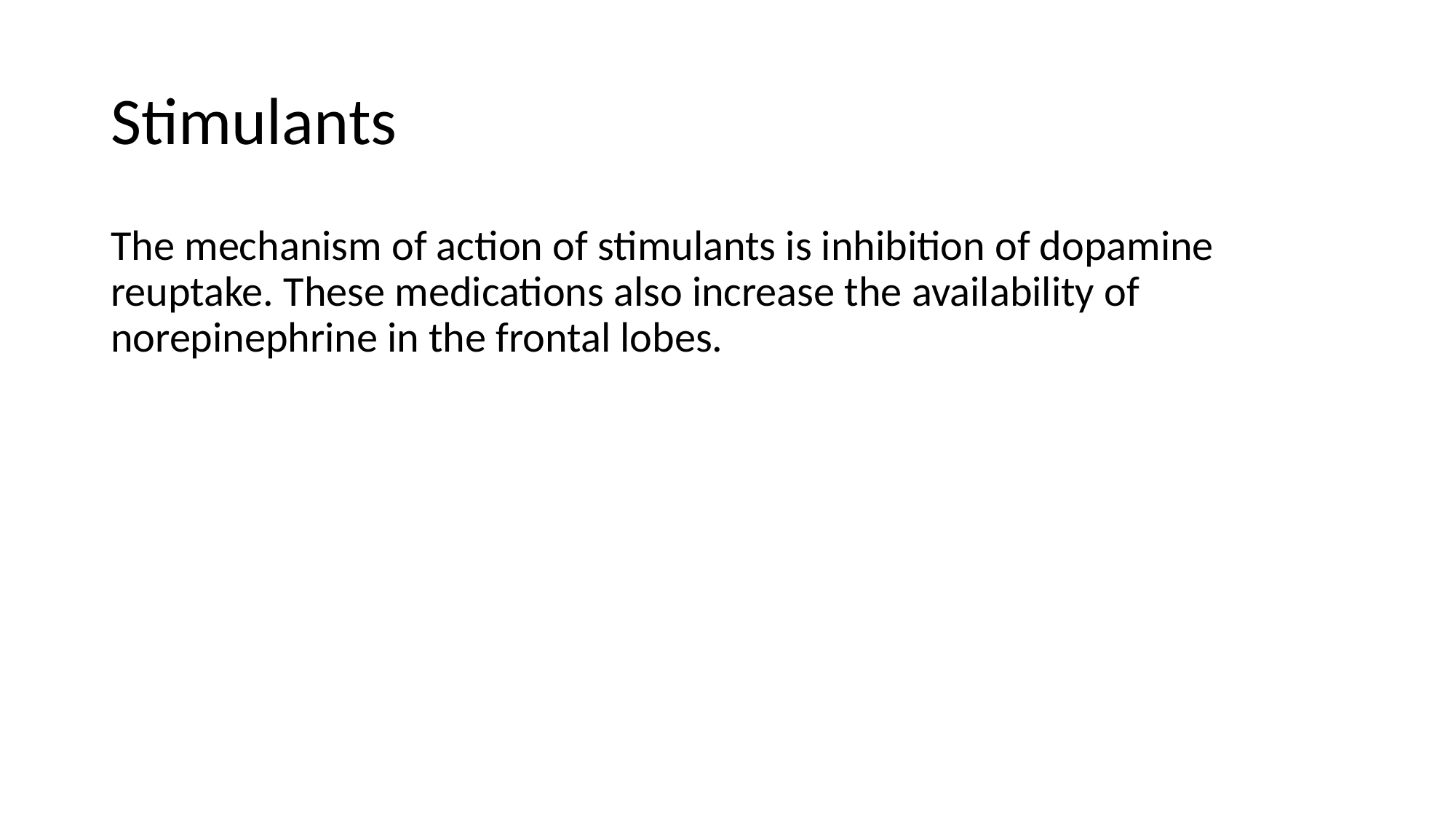

# Stimulants
The mechanism of action of stimulants is inhibition of dopamine reuptake. These medications also increase the availability of norepinephrine in the frontal lobes.